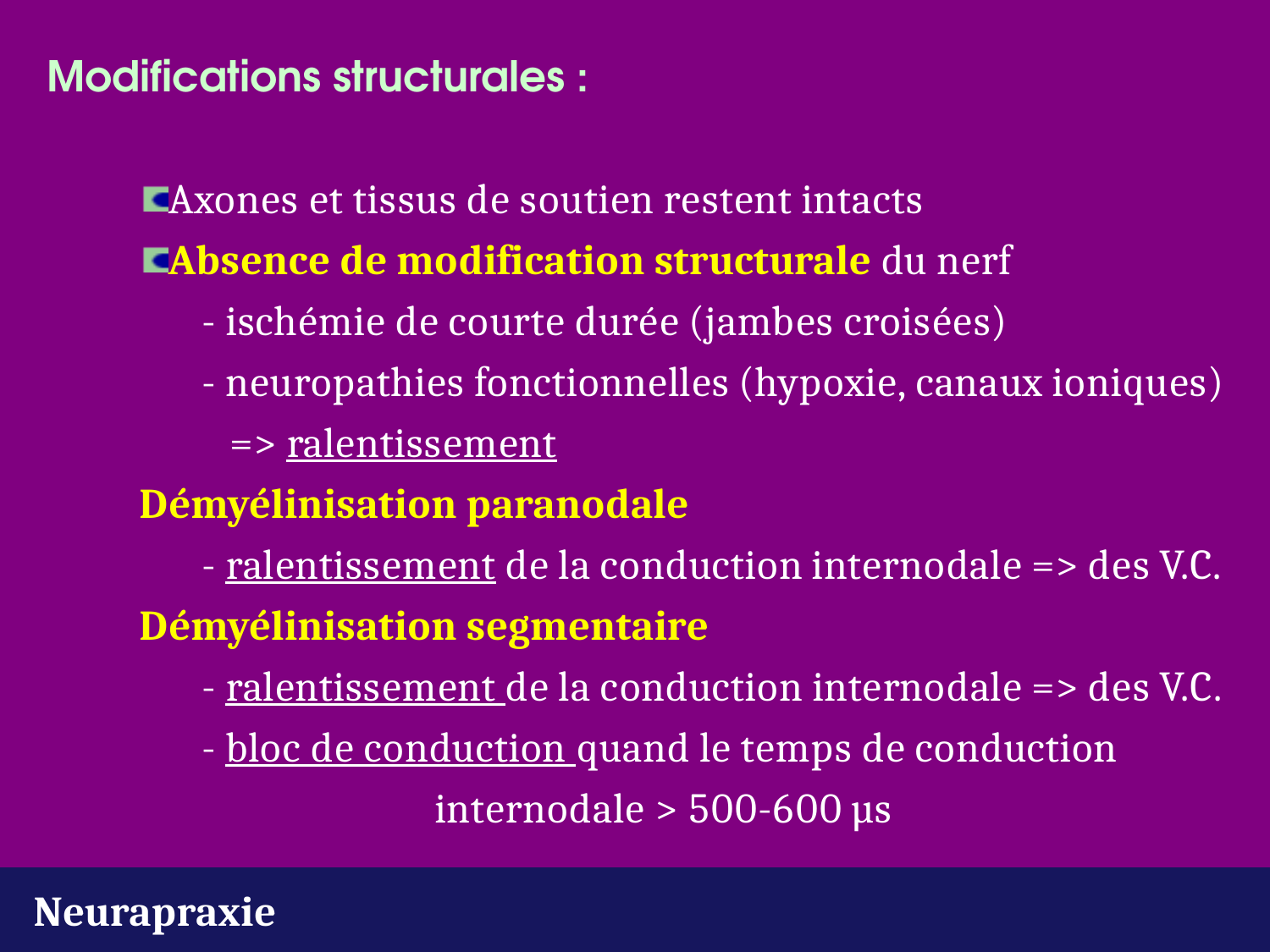

Modifications structurales :

Axones et tissus de soutien restent intacts
Absence de modification structurale du nerf
			- ischémie de courte durée (jambes croisées)
			- neuropathies fonctionnelles (hypoxie, canaux ioniques)
			   => ralentissement
		Démyélinisation paranodale
			-	 ralentissement de la conduction internodale => des V.C.
		Démyélinisation segmentaire
			-	 ralentissement de la conduction internodale => des V.C.
			-	 bloc de conduction quand le temps de conduction 						internodale > 500-600 µs

Neurapraxie